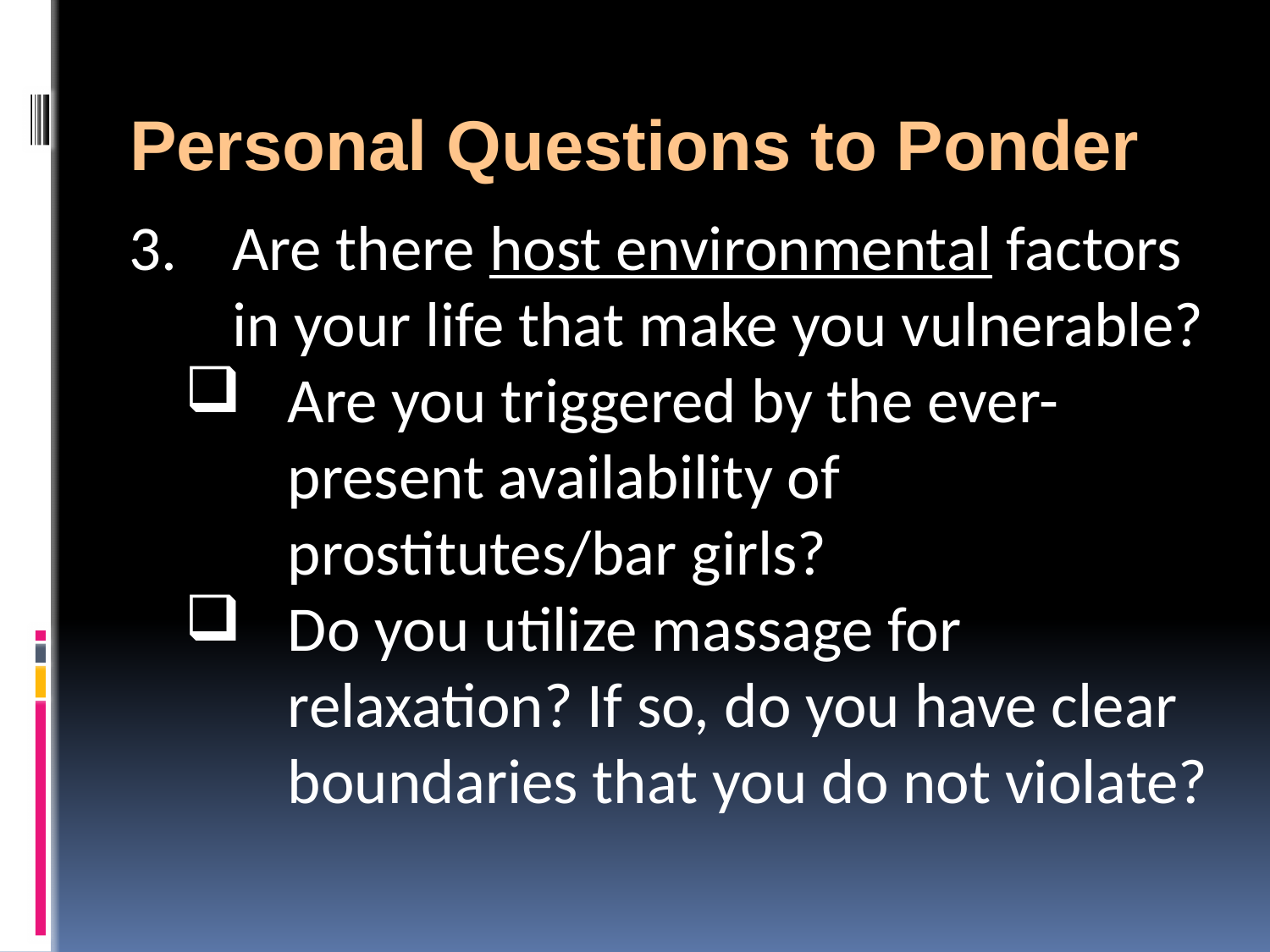

Personal Questions to Ponder

Are there host environmental factors in your life that make you vulnerable?
Are you triggered by the ever-present availability of prostitutes/bar girls?
Do you utilize massage for relaxation? If so, do you have clear boundaries that you do not violate?